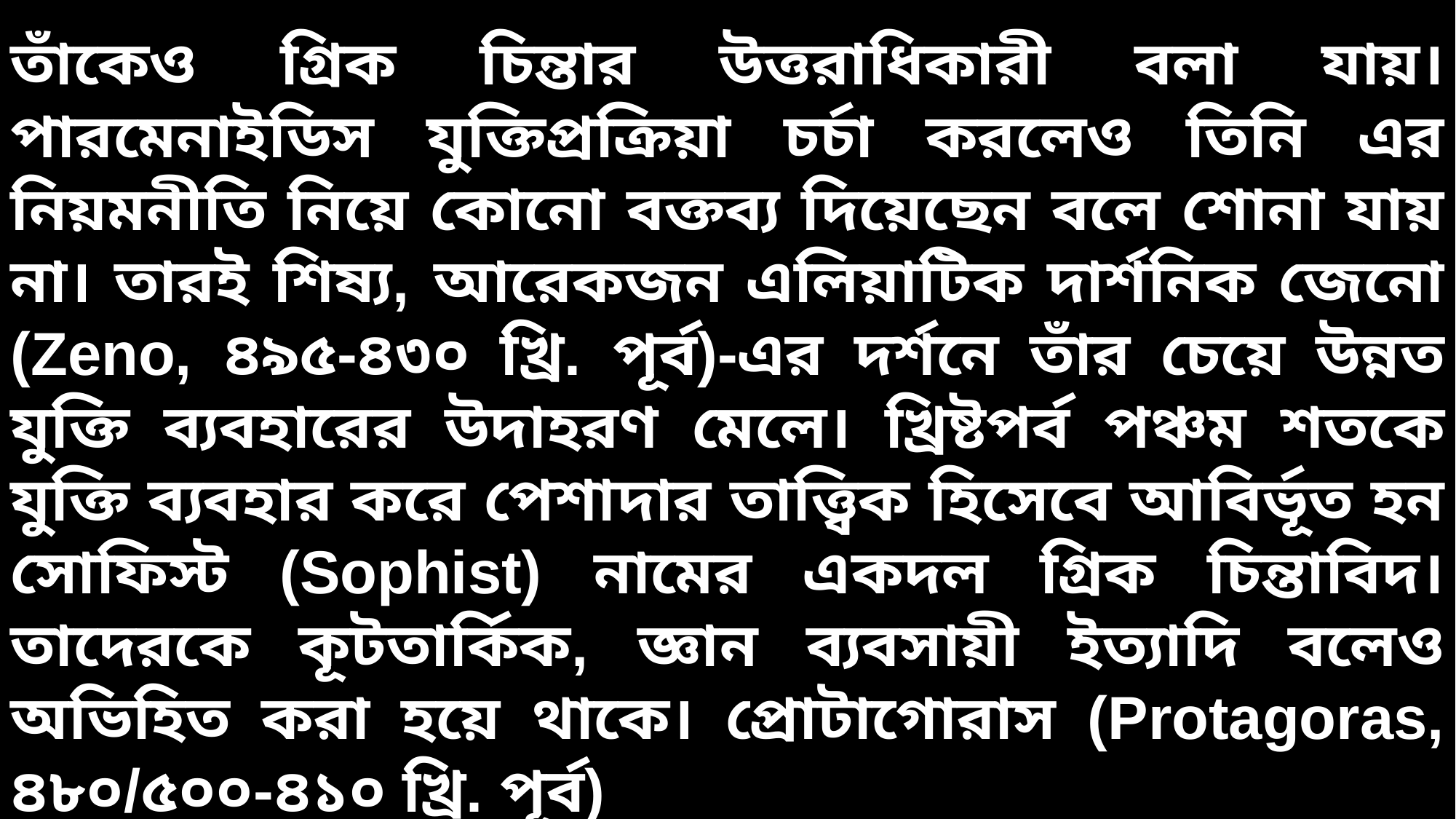

তাঁকেও গ্রিক চিন্তার উত্তরাধিকারী বলা যায়। পারমেনাইডিস যুক্তিপ্রক্রিয়া চর্চা করলেও তিনি এর নিয়মনীতি নিয়ে কোনো বক্তব্য দিয়েছেন বলে শোনা যায় না। তারই শিষ্য, আরেকজন এলিয়াটিক দার্শনিক জেনো (Zeno, ৪৯৫-৪৩০ খ্রি. পূর্ব)-এর দর্শনে তাঁর চেয়ে উন্নত যুক্তি ব্যবহারের উদাহরণ মেলে। খ্রিষ্টপর্ব পঞ্চম শতকে যুক্তি ব্যবহার করে পেশাদার তাত্ত্বিক হিসেবে আবির্ভূত হন সোফিস্ট (Sophist) নামের একদল গ্রিক চিন্তাবিদ। তাদেরকে কূটতার্কিক, জ্ঞান ব্যবসায়ী ইত্যাদি বলেও অভিহিত করা হয়ে থাকে। প্রোটাগোরাস (Protagoras, ৪৮০/৫০০-৪১০ খ্রি. পূর্ব)
ছিলেন এই সম্প্রদায়ের প্রতিষ্ঠাতা।